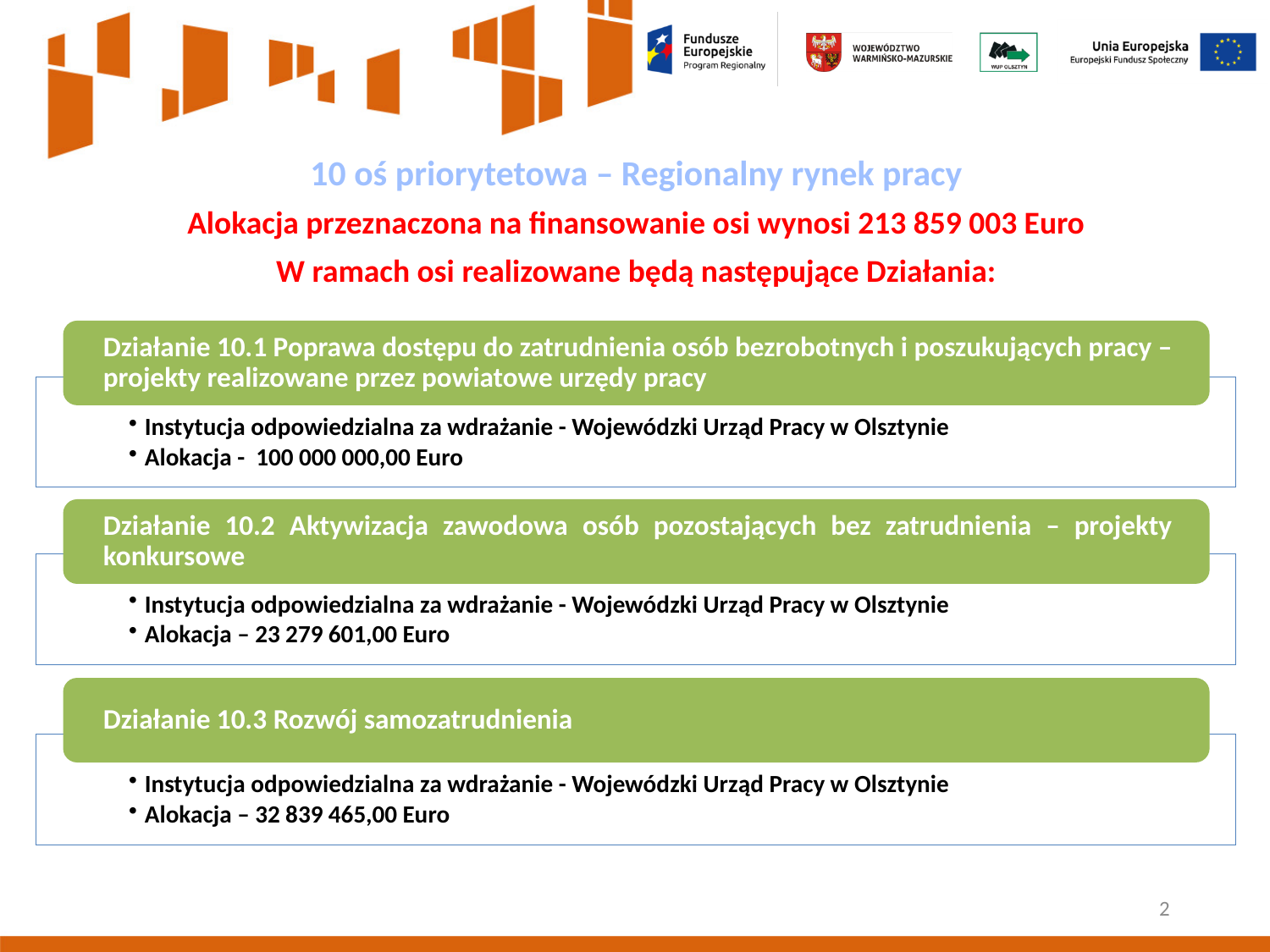

# 10 oś priorytetowa – Regionalny rynek pracy
Alokacja przeznaczona na finansowanie osi wynosi 213 859 003 Euro
W ramach osi realizowane będą następujące Działania:
Instytucja odpowiedzialna za wdrażanie - Wojewódzki Urząd Pracy w Olsztynie
Alokacja -  100 000 000,00 Euro
Działanie 10.1 Poprawa dostępu do zatrudnienia osób bezrobotnych i poszukujących pracy – projekty realizowane przez powiatowe urzędy pracy
Instytucja odpowiedzialna za wdrażanie - Wojewódzki Urząd Pracy w Olsztynie
Alokacja – 23 279 601,00 Euro
Działanie 10.2 Aktywizacja zawodowa osób pozostających bez zatrudnienia – projekty konkursowe
Instytucja odpowiedzialna za wdrażanie - Wojewódzki Urząd Pracy w Olsztynie
Alokacja – 32 839 465,00 Euro
Działanie 10.3 Rozwój samozatrudnienia
2